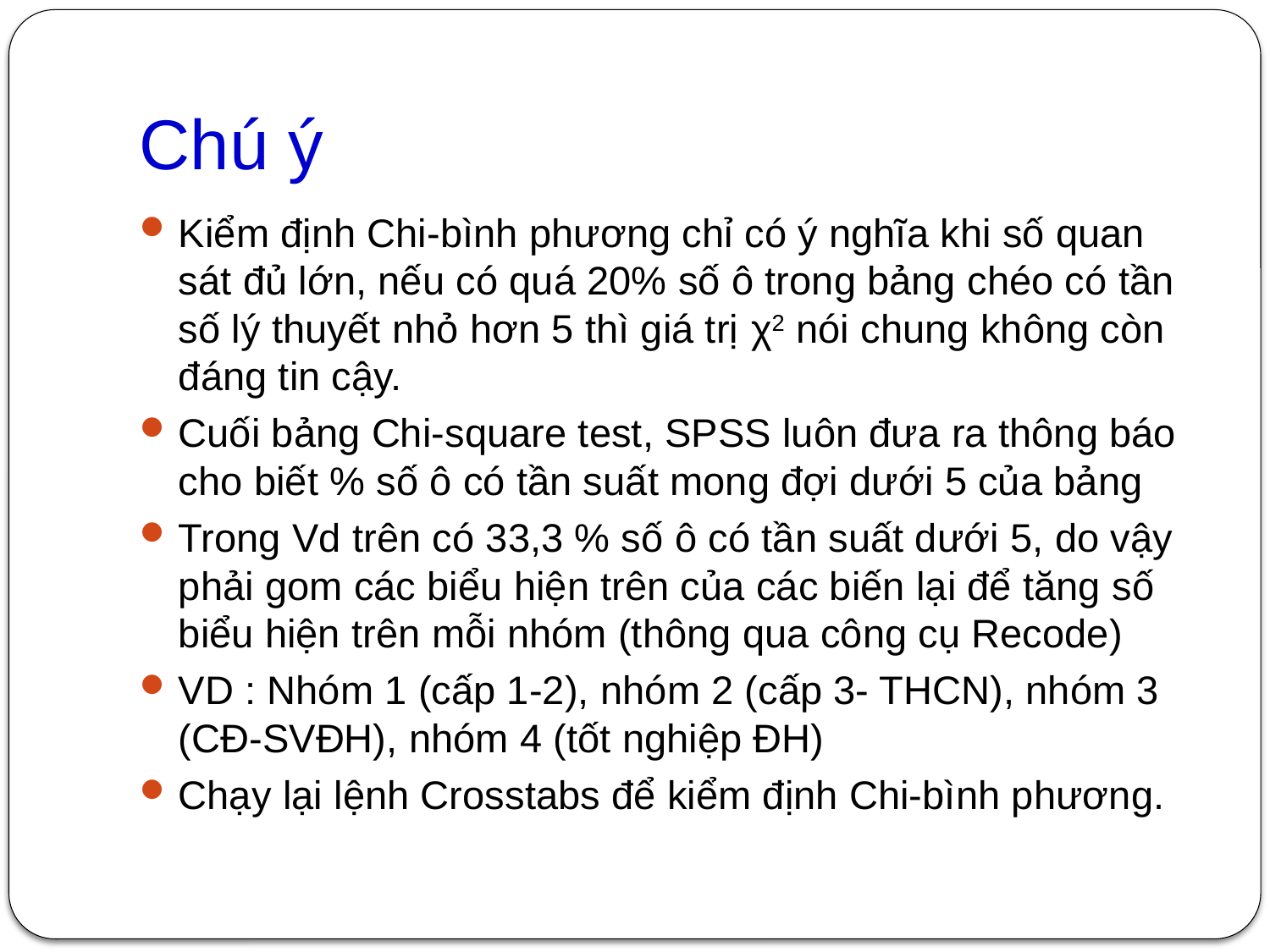

# Chú ý
Kiểm định Chi-bình phương chỉ có ý nghĩa khi số quan sát đủ lớn, nếu có quá 20% số ô trong bảng chéo có tần số lý thuyết nhỏ hơn 5 thì giá trị χ2 nói chung không còn đáng tin cậy.
Cuối bảng Chi-square test, SPSS luôn đưa ra thông báo cho biết % số ô có tần suất mong đợi dưới 5 của bảng
Trong Vd trên có 33,3 % số ô có tần suất dưới 5, do vậy phải gom các biểu hiện trên của các biến lại để tăng số biểu hiện trên mỗi nhóm (thông qua công cụ Recode)
VD : Nhóm 1 (cấp 1-2), nhóm 2 (cấp 3- THCN), nhóm 3 (CĐ-SVĐH), nhóm 4 (tốt nghiệp ĐH)
Chạy lại lệnh Crosstabs để kiểm định Chi-bình phương.